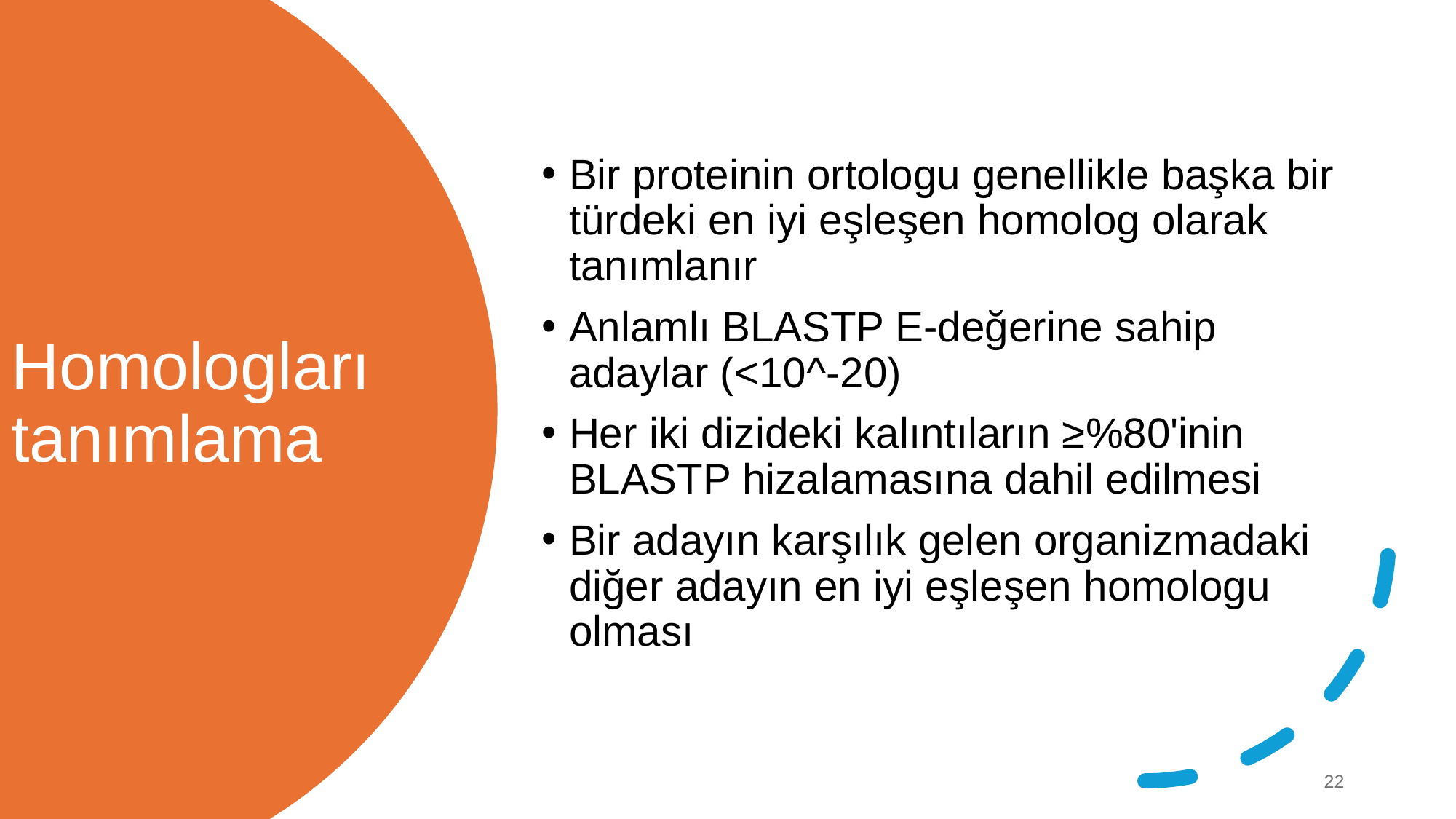

Bir proteinin ortologu genellikle başka bir türdeki en iyi eşleşen homolog olarak tanımlanır
Anlamlı BLASTP E-değerine sahip adaylar (<10^-20)
Her iki dizideki kalıntıların ≥%80'inin BLASTP hizalamasına dahil edilmesi
Bir adayın karşılık gelen organizmadaki diğer adayın en iyi eşleşen homologu olması
# Homologları tanımlama

www.olgac.net
22